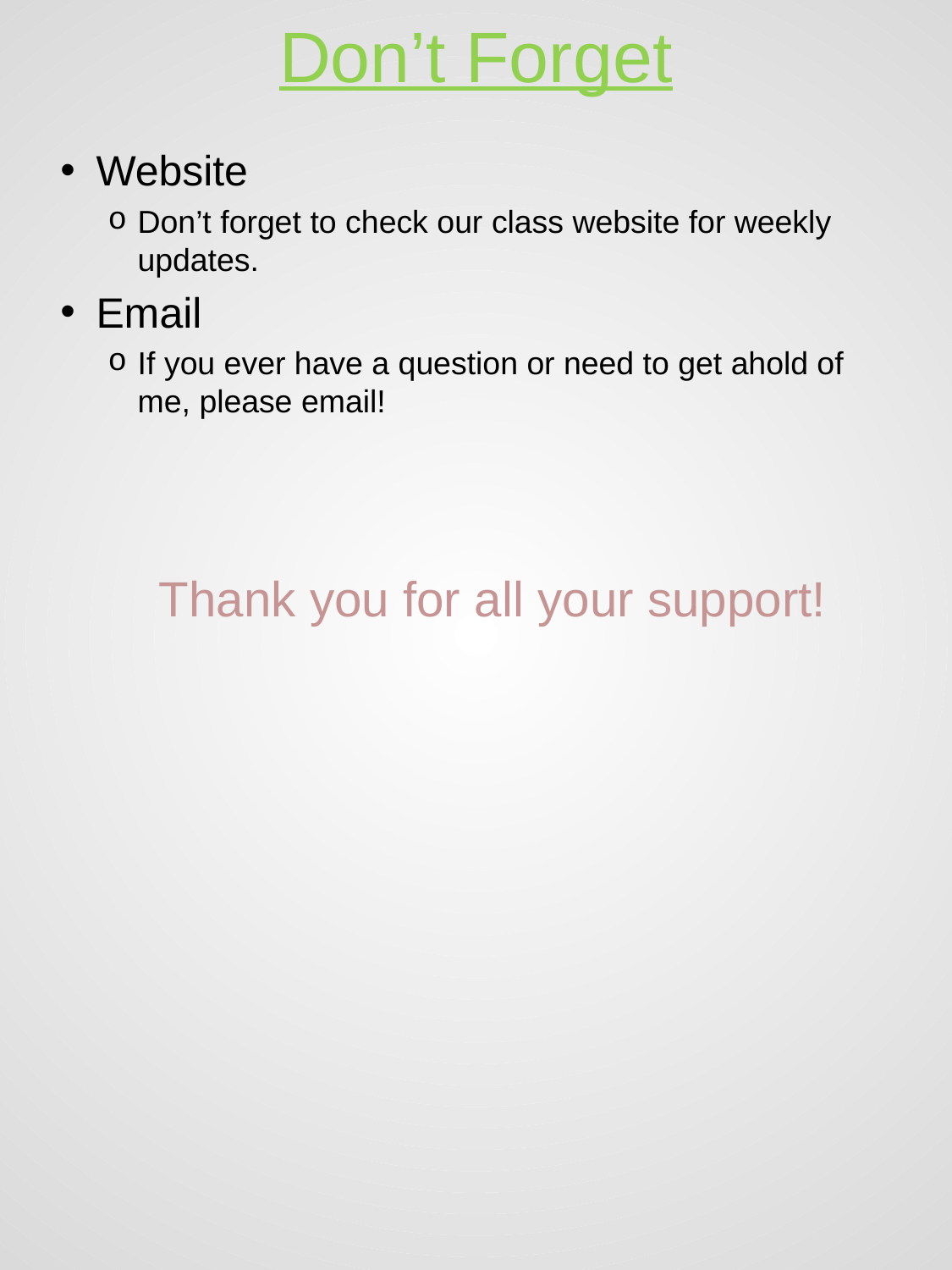

# Don’t Forget
Website
Don’t forget to check our class website for weekly updates.
Email
If you ever have a question or need to get ahold of me, please email!

Thank you for all your support!